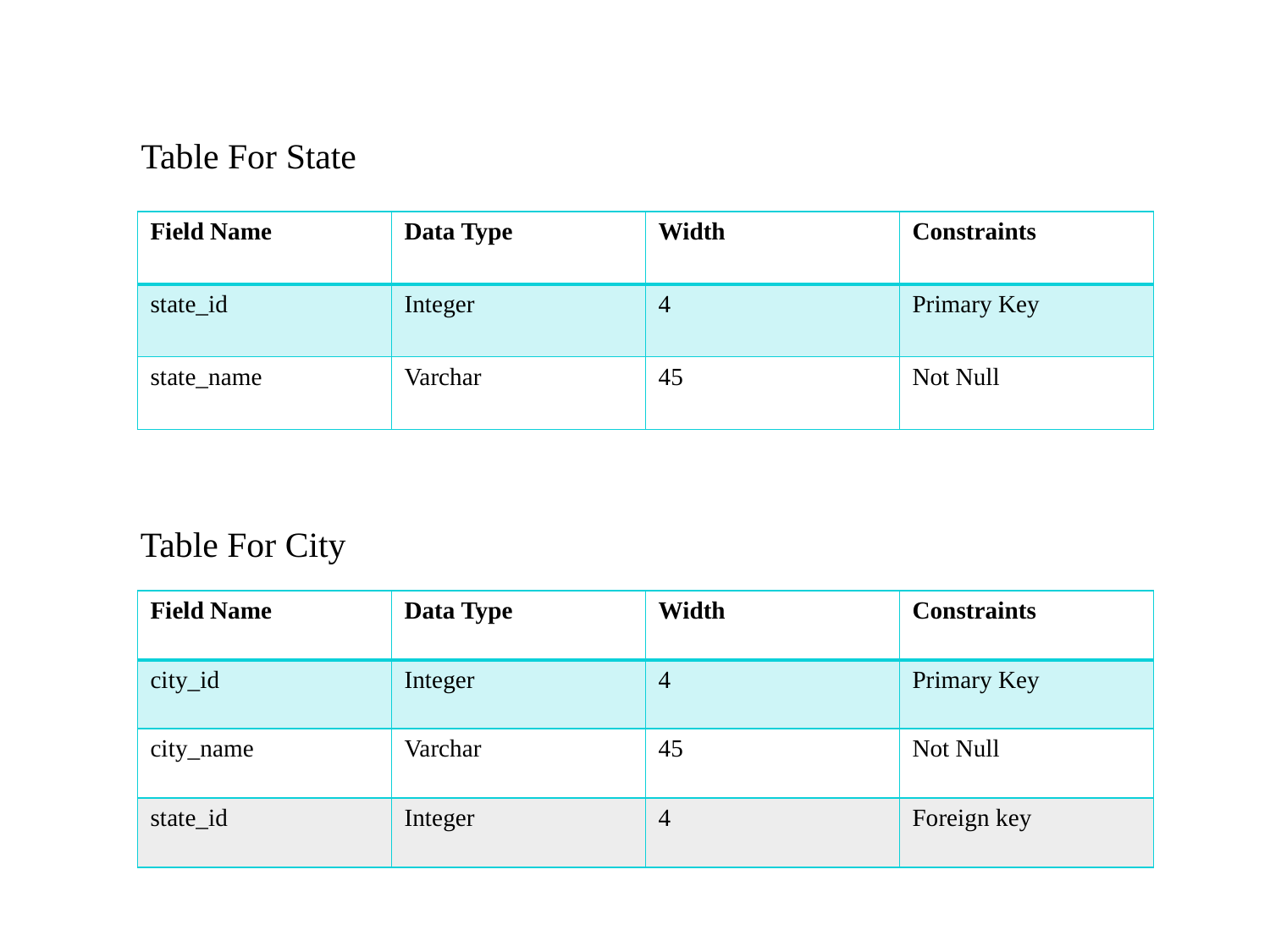

Table For State
| Field Name | Data Type | Width | Constraints |
| --- | --- | --- | --- |
| state\_id | Integer | 4 | Primary Key |
| state\_name | Varchar | 45 | Not Null |
Table For City
| Field Name | Data Type | Width | Constraints |
| --- | --- | --- | --- |
| city\_id | Integer | 4 | Primary Key |
| city\_name | Varchar | 45 | Not Null |
| state\_id | Integer | 4 | Foreign key |